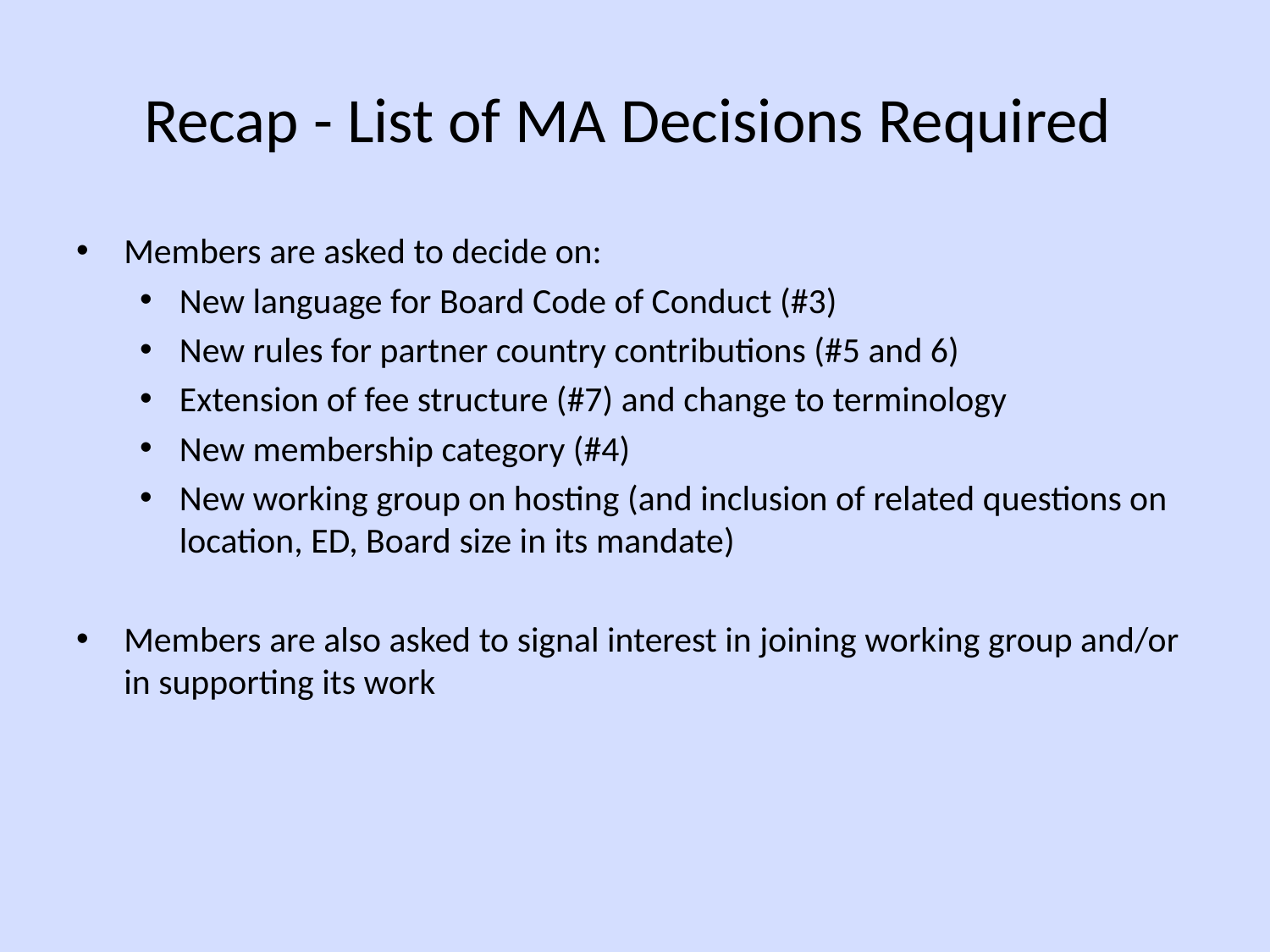

# Recap - List of MA Decisions Required
Members are asked to decide on:
New language for Board Code of Conduct (#3)
New rules for partner country contributions (#5 and 6)
Extension of fee structure (#7) and change to terminology
New membership category (#4)
New working group on hosting (and inclusion of related questions on location, ED, Board size in its mandate)

Members are also asked to signal interest in joining working group and/or in supporting its work